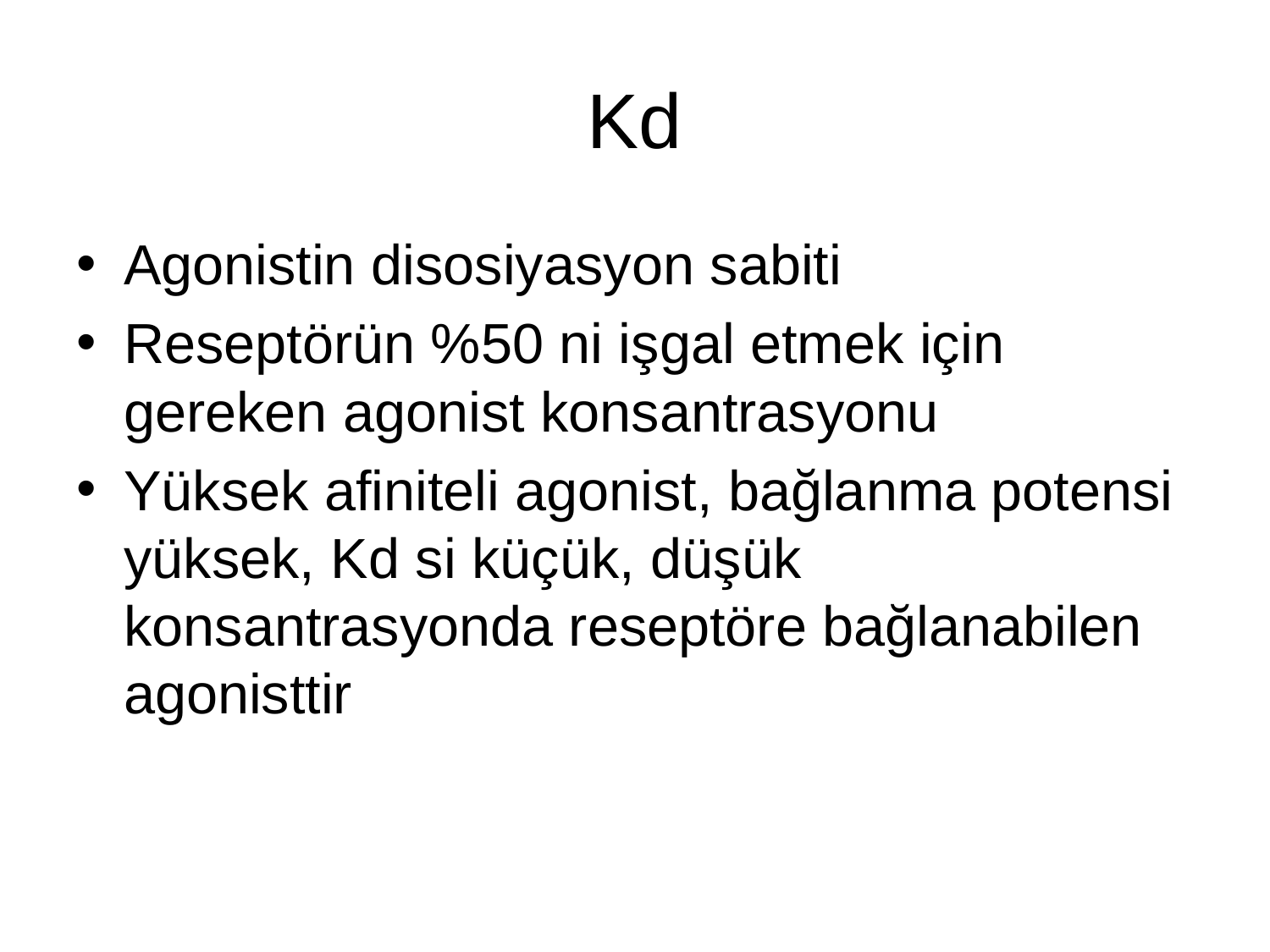

# Kd
Agonistin disosiyasyon sabiti
Reseptörün %50 ni işgal etmek için gereken agonist konsantrasyonu
Yüksek afiniteli agonist, bağlanma potensi yüksek, Kd si küçük, düşük konsantrasyonda reseptöre bağlanabilen agonisttir